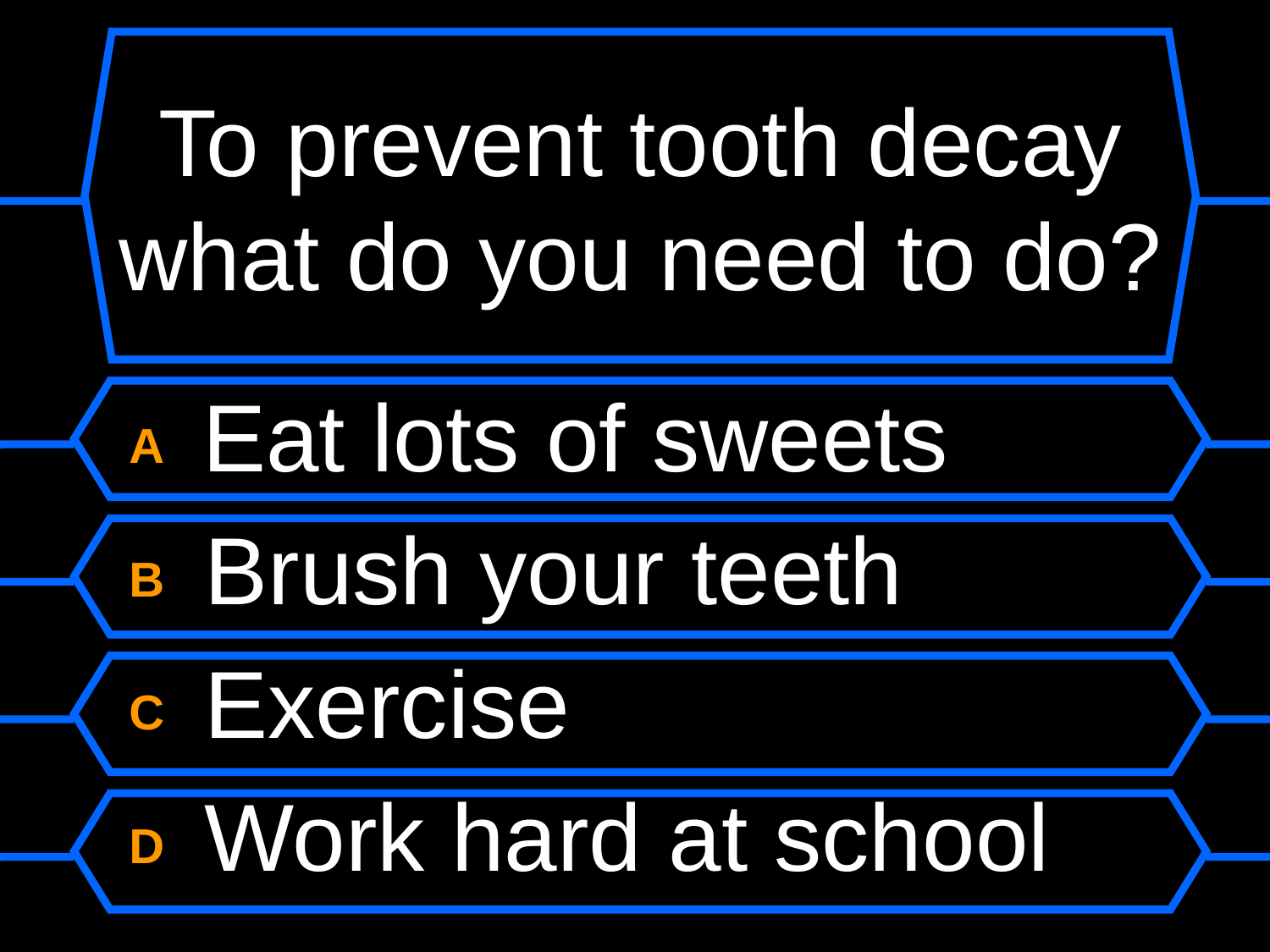

# To prevent tooth decay what do you need to do?

A  Eat lots of sweets
B  Brush your teeth
C  Exercise
D  Work hard at school